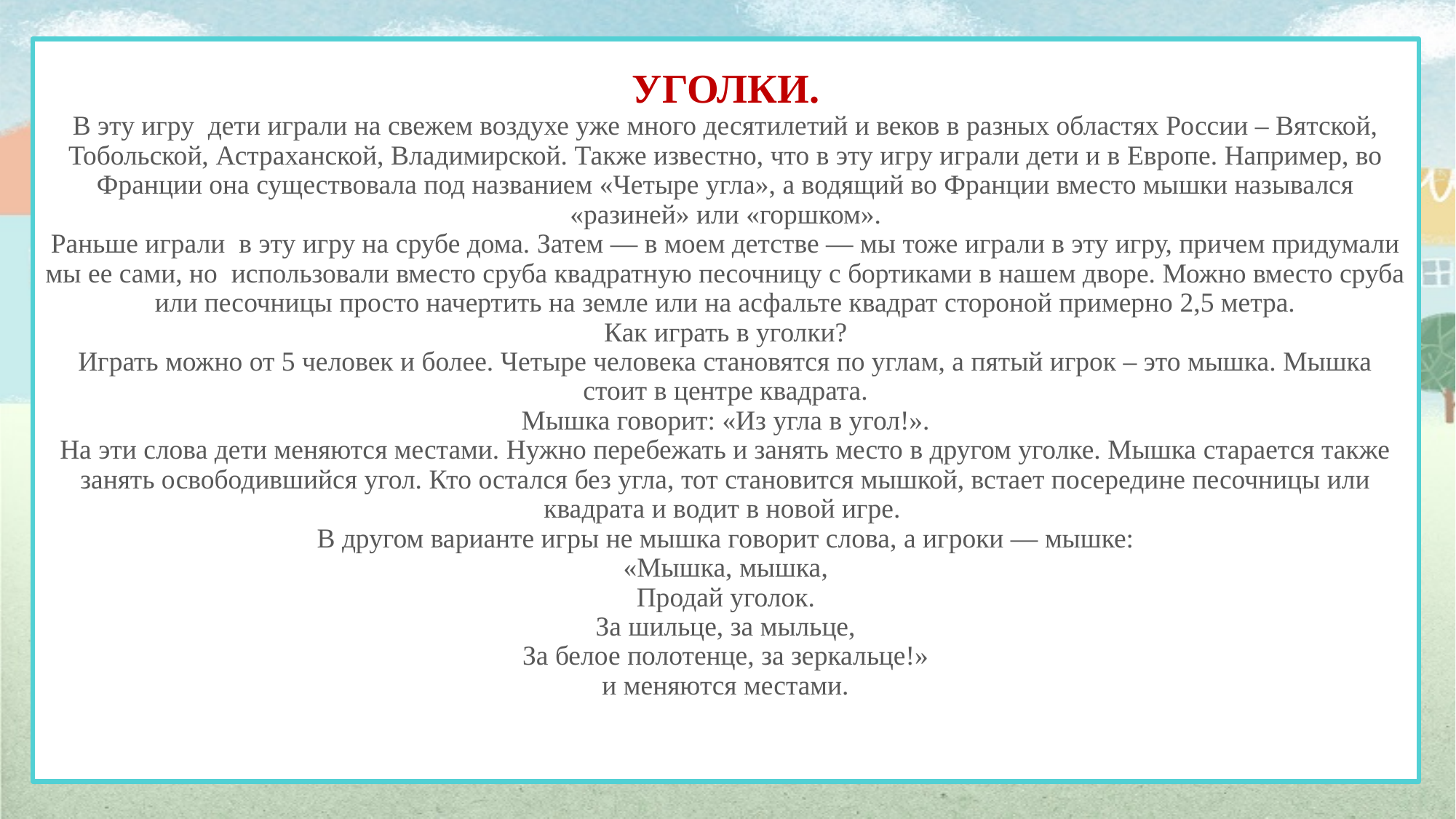

# УГОЛКИ. В эту игру  дети играли на свежем воздухе уже много десятилетий и веков в разных областях России – Вятской, Тобольской, Астраханской, Владимирской. Также известно, что в эту игру играли дети и в Европе. Например, во Франции она существовала под названием «Четыре угла», а водящий во Франции вместо мышки назывался «разиней» или «горшком». Раньше играли  в эту игру на срубе дома. Затем — в моем детстве — мы тоже играли в эту игру, причем придумали мы ее сами, но  использовали вместо сруба квадратную песочницу с бортиками в нашем дворе. Можно вместо сруба или песочницы просто начертить на земле или на асфальте квадрат стороной примерно 2,5 метра. Как играть в уголки? Играть можно от 5 человек и более. Четыре человека становятся по углам, а пятый игрок – это мышка. Мышка стоит в центре квадрата. Мышка говорит: «Из угла в угол!». На эти слова дети меняются местами. Нужно перебежать и занять место в другом уголке. Мышка старается также занять освободившийся угол. Кто остался без угла, тот становится мышкой, встает посередине песочницы или квадрата и водит в новой игре. В другом варианте игры не мышка говорит слова, а игроки — мышке: «Мышка, мышка, Продай уголок. За шильце, за мыльце, За белое полотенце, за зеркальце!» и меняются местами.